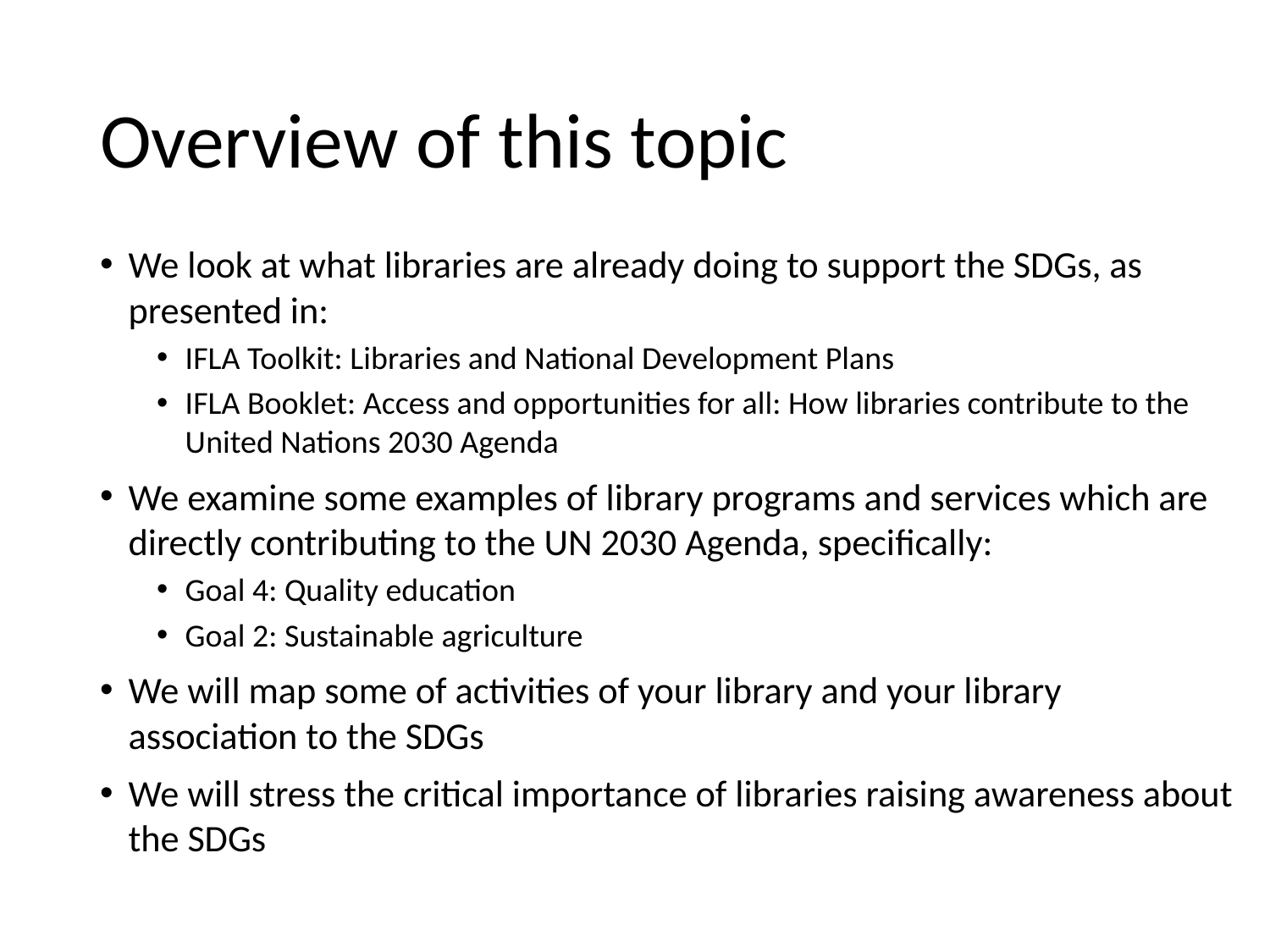

# Overview of this topic
We look at what libraries are already doing to support the SDGs, as presented in:
IFLA Toolkit: Libraries and National Development Plans
IFLA Booklet: Access and opportunities for all: How libraries contribute to the United Nations 2030 Agenda
We examine some examples of library programs and services which are directly contributing to the UN 2030 Agenda, specifically:
Goal 4: Quality education
Goal 2: Sustainable agriculture
We will map some of activities of your library and your library association to the SDGs
We will stress the critical importance of libraries raising awareness about the SDGs